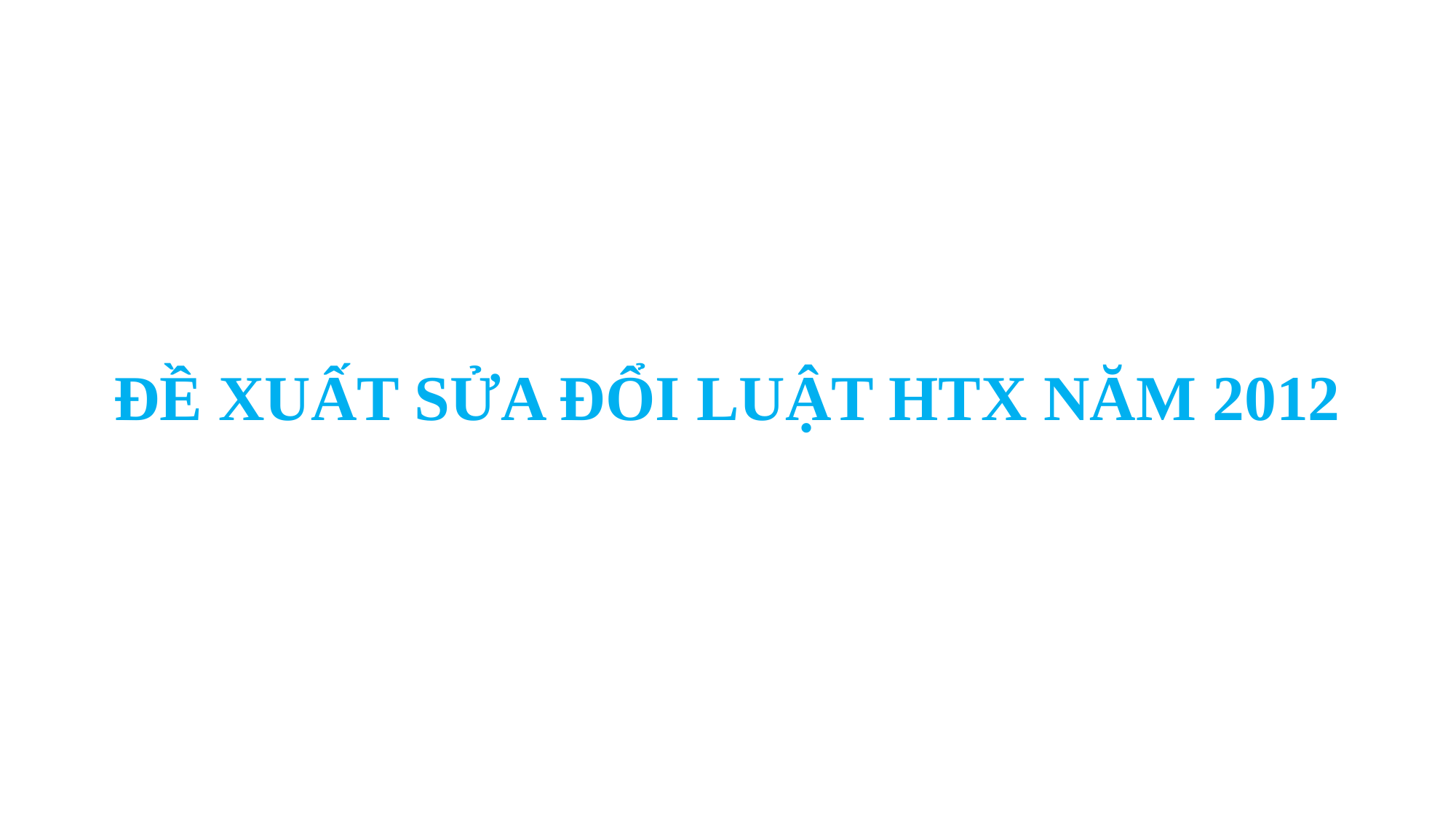

# ĐỀ XUẤT SỬA ĐỔI LUẬT HTX NĂM 2012